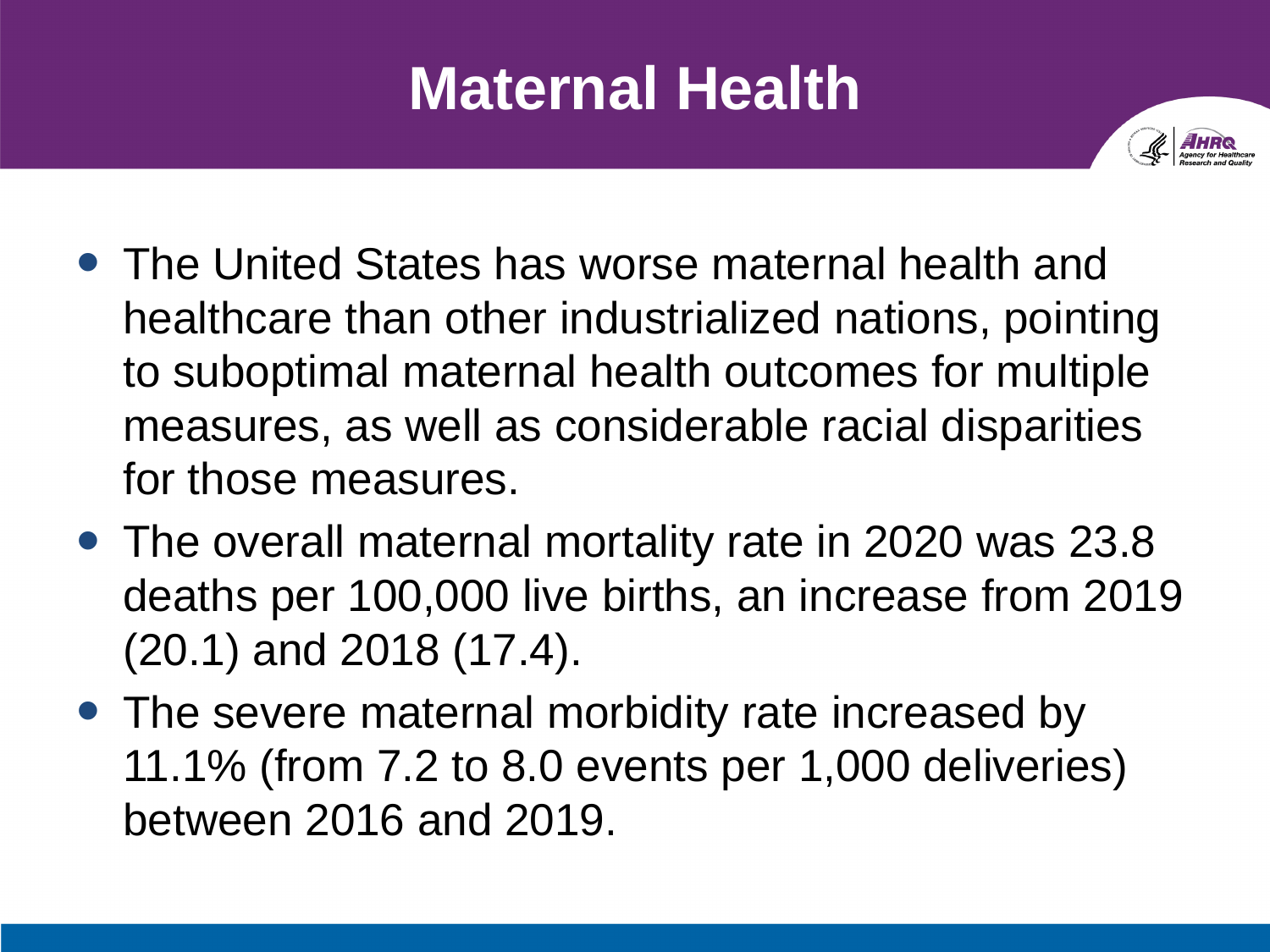

# Maternal Health
The United States has worse maternal health and healthcare than other industrialized nations, pointing to suboptimal maternal health outcomes for multiple measures, as well as considerable racial disparities for those measures.
The overall maternal mortality rate in 2020 was 23.8 deaths per 100,000 live births, an increase from 2019 (20.1) and 2018 (17.4).
The severe maternal morbidity rate increased by 11.1% (from 7.2 to 8.0 events per 1,000 deliveries) between 2016 and 2019.